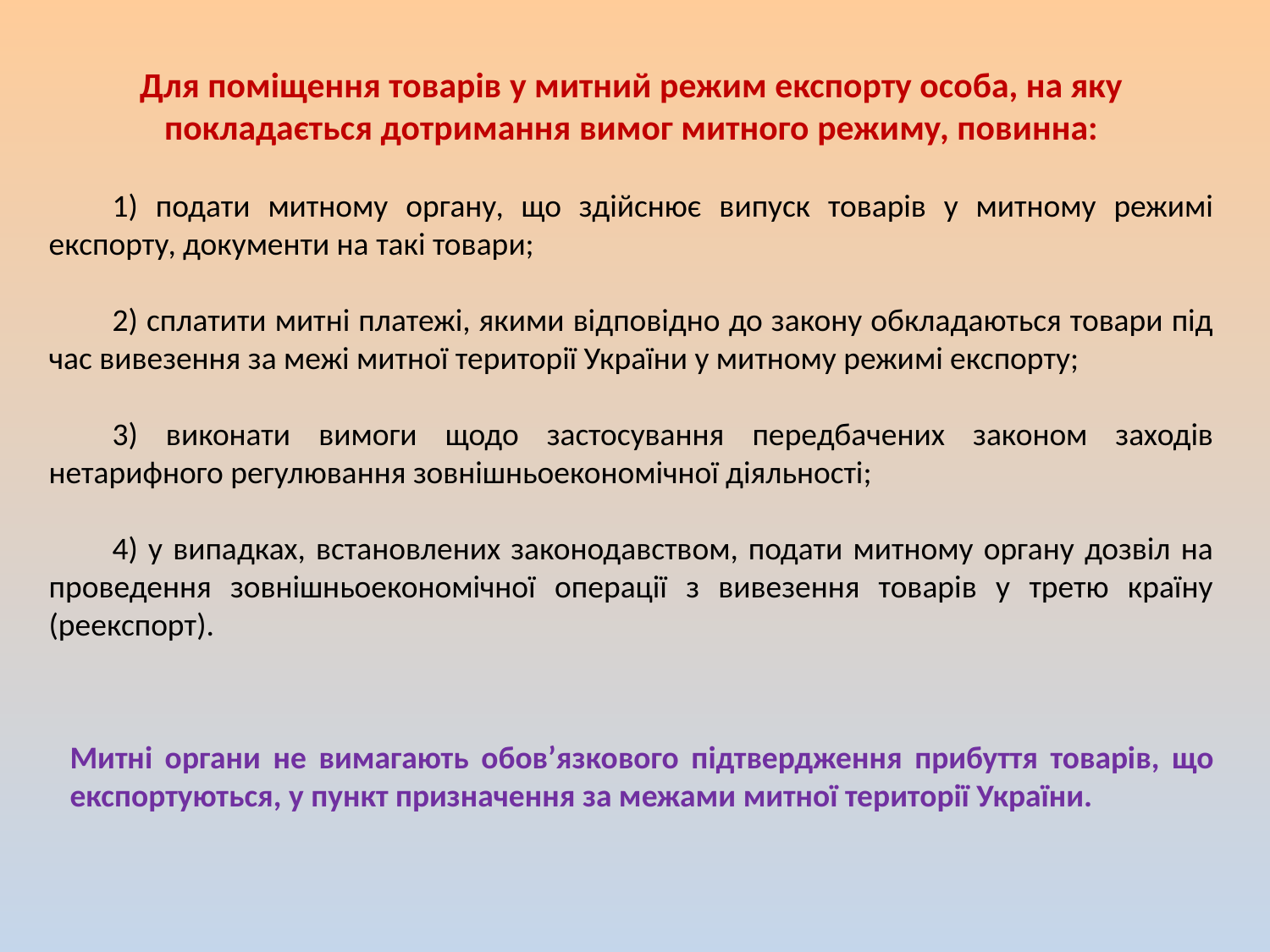

Для поміщення товарів у митний режим експорту особа, на яку покладається дотримання вимог митного режиму, повинна:

1) подати митному органу, що здійснює випуск товарів у митному режимі експорту, документи на такі товари;

2) сплатити митні платежі, якими відповідно до закону обкладаються товари під час вивезення за межі митної території України у митному режимі експорту;

3) виконати вимоги щодо застосування передбачених законом заходів нетарифного регулювання зовнішньоекономічної діяльності;

4) у випадках, встановлених законодавством, подати митному органу дозвіл на проведення зовнішньоекономічної операції з вивезення товарів у третю країну (реекспорт).
Митні органи не вимагають обов’язкового підтвердження прибуття товарів, що експортуються, у пункт призначення за межами митної території України.